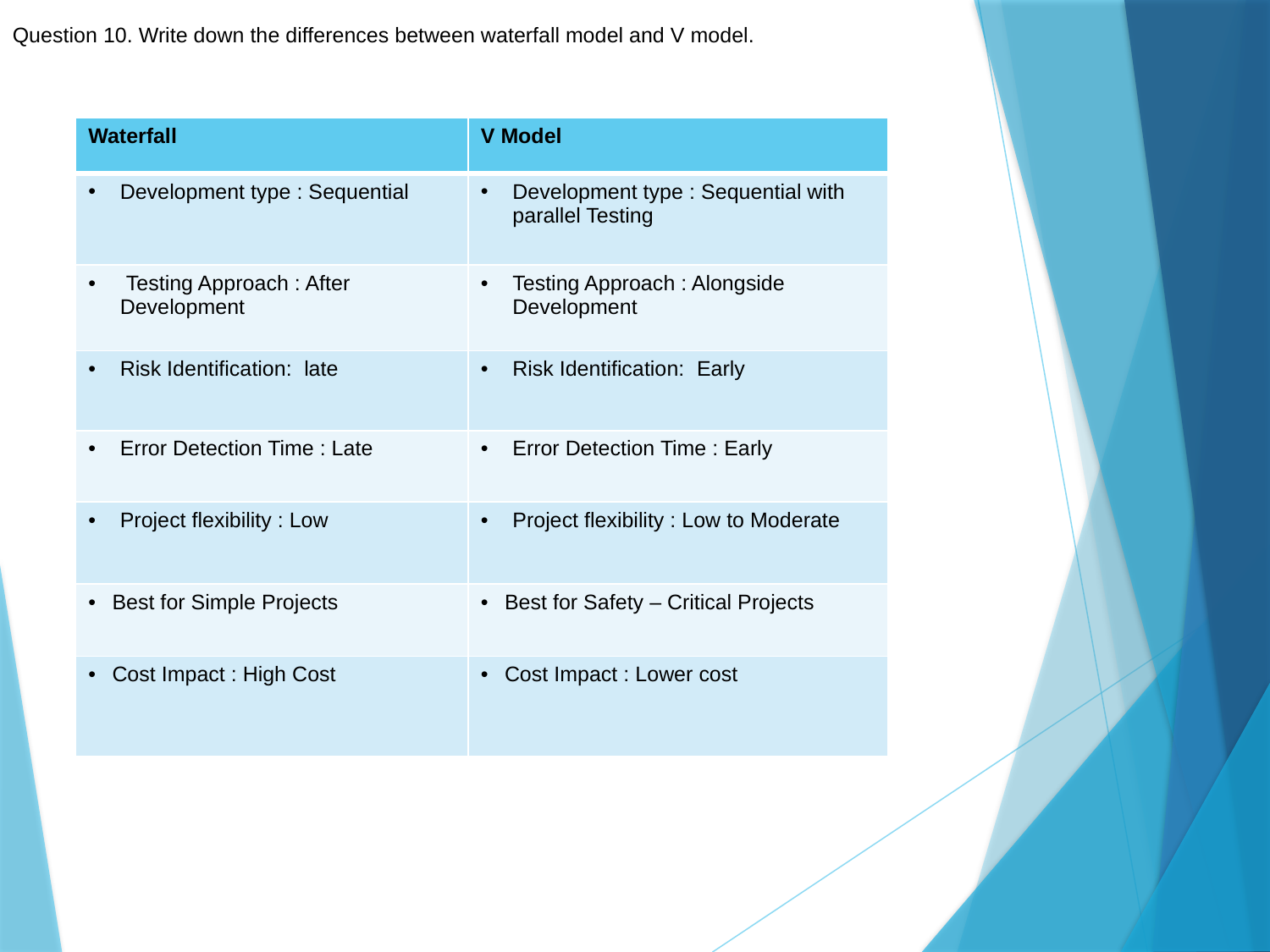

Question 10. Write down the differences between waterfall model and V model.

| Waterfall | V Model |
| --- | --- |
| Development type : Sequential | Development type : Sequential with parallel Testing |
| Testing Approach : After Development | Testing Approach : Alongside Development |
| Risk Identification: late | Risk Identification: Early |
| Error Detection Time : Late | Error Detection Time : Early |
| Project flexibility : Low | Project flexibility : Low to Moderate |
| Best for Simple Projects | Best for Safety – Critical Projects |
| Cost Impact : High Cost | Cost Impact : Lower cost |